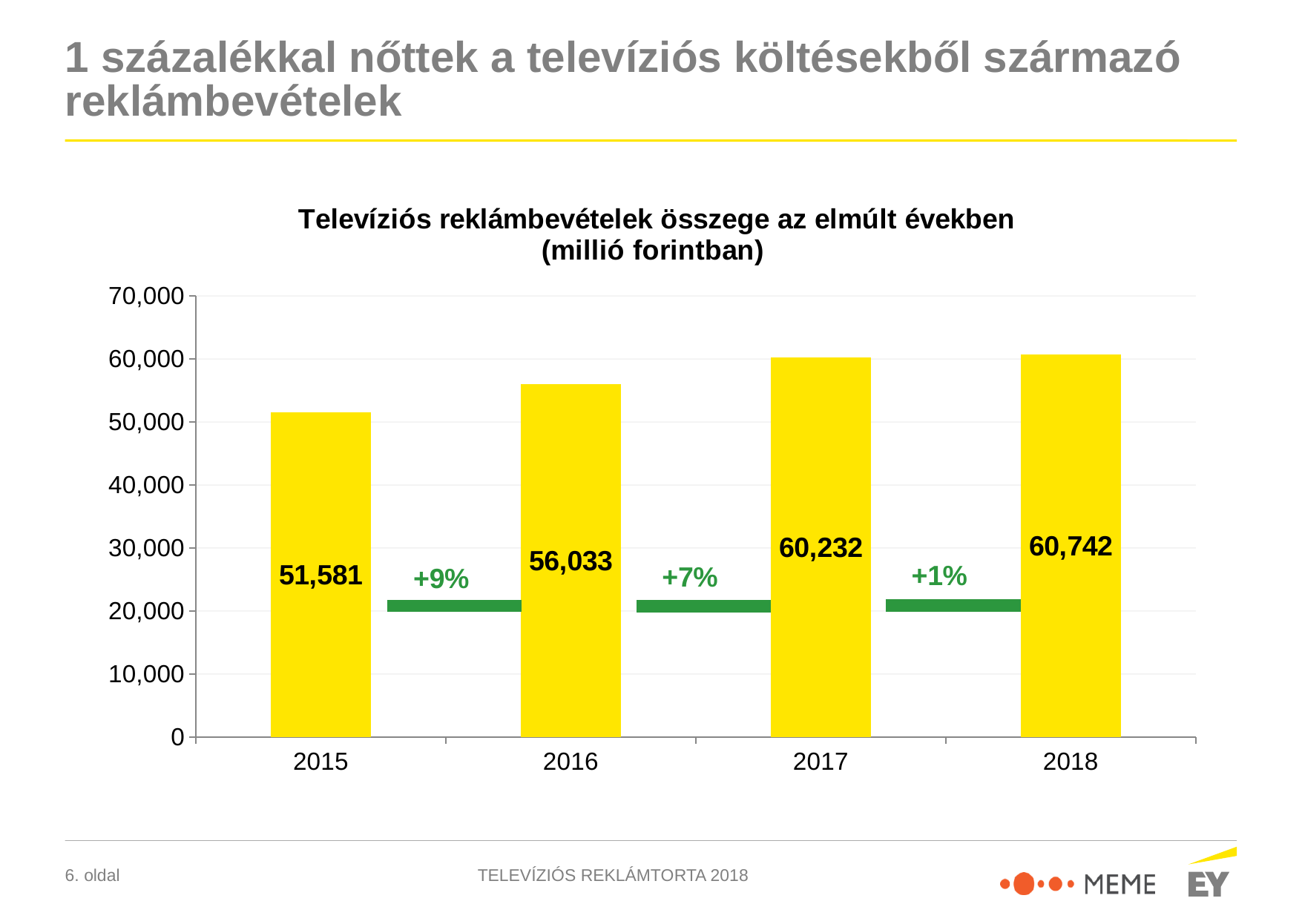

# 1 százalékkal nőttek a televíziós költésekből származó reklámbevételek

### Chart: Televíziós reklámbevételek összege az elmúlt években
(millió forintban)

| Category | Total |
|---|---|
| 2015 | 51581.0 |
| 2016 | 56033.0 |
| 2017 | 60232.0 |
| 2018 | 60742.0 |
TELEVÍZIÓS REKLÁMTORTA 2018